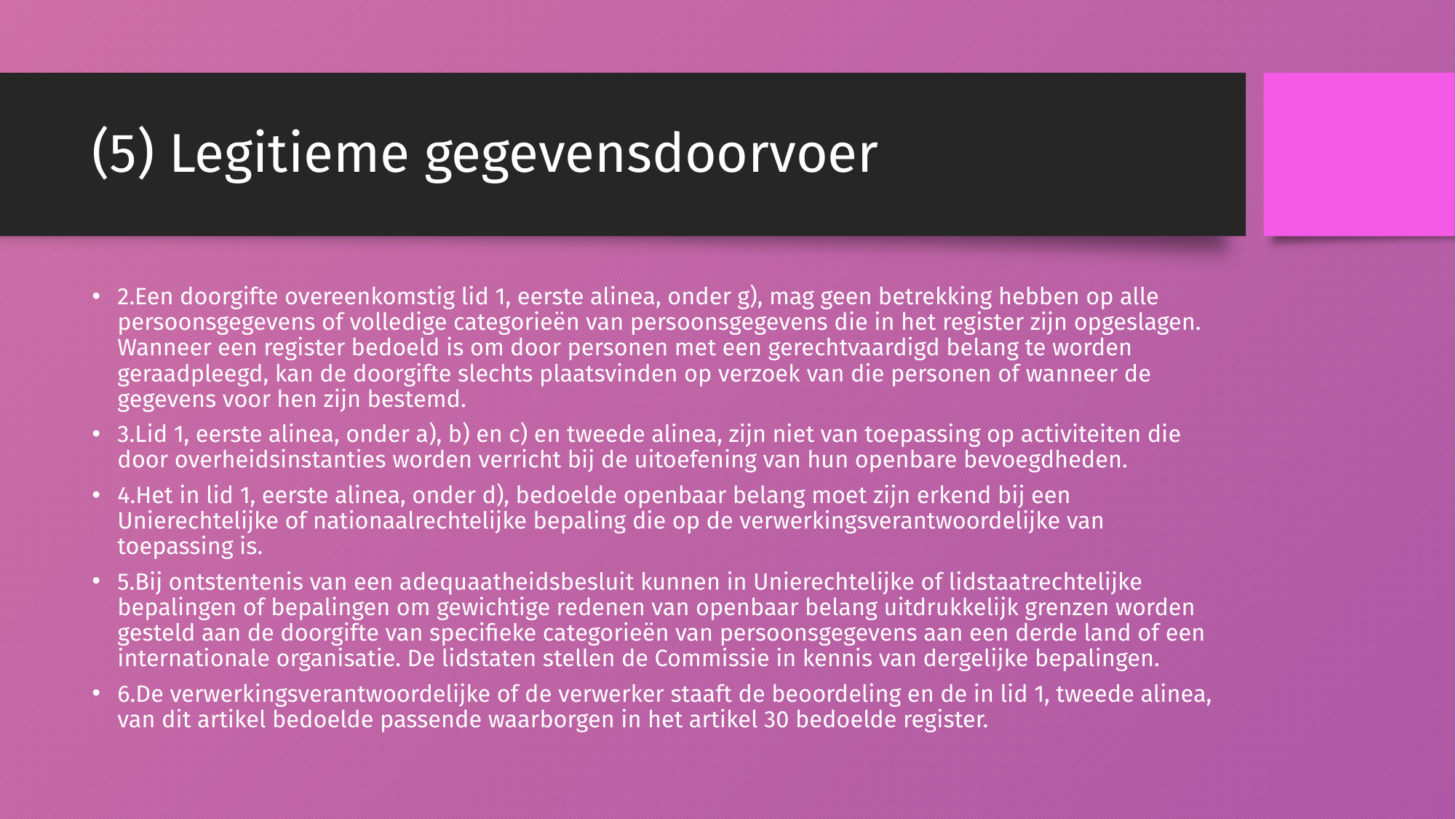

# (5) Legitieme gegevensdoorvoer
2.Een doorgifte overeenkomstig lid 1, eerste alinea, onder g), mag geen betrekking hebben op alle persoonsgegevens of volledige categorieën van persoonsgegevens die in het register zijn opgeslagen. Wanneer een register bedoeld is om door personen met een gerechtvaardigd belang te worden geraadpleegd, kan de doorgifte slechts plaatsvinden op verzoek van die personen of wanneer de gegevens voor hen zijn bestemd.
3.Lid 1, eerste alinea, onder a), b) en c) en tweede alinea, zijn niet van toepassing op activiteiten die door overheidsinstanties worden verricht bij de uitoefening van hun openbare bevoegdheden.
4.Het in lid 1, eerste alinea, onder d), bedoelde openbaar belang moet zijn erkend bij een Unierechtelijke of nationaalrechtelijke bepaling die op de verwerkingsverantwoordelijke van toepassing is.
5.Bij ontstentenis van een adequaatheidsbesluit kunnen in Unierechtelijke of lidstaatrechtelijke bepalingen of bepalingen om gewichtige redenen van openbaar belang uitdrukkelijk grenzen worden gesteld aan de doorgifte van specifieke categorieën van persoonsgegevens aan een derde land of een internationale organisatie. De lidstaten stellen de Commissie in kennis van dergelijke bepalingen.
6.De verwerkingsverantwoordelijke of de verwerker staaft de beoordeling en de in lid 1, tweede alinea, van dit artikel bedoelde passende waarborgen in het artikel 30 bedoelde register.